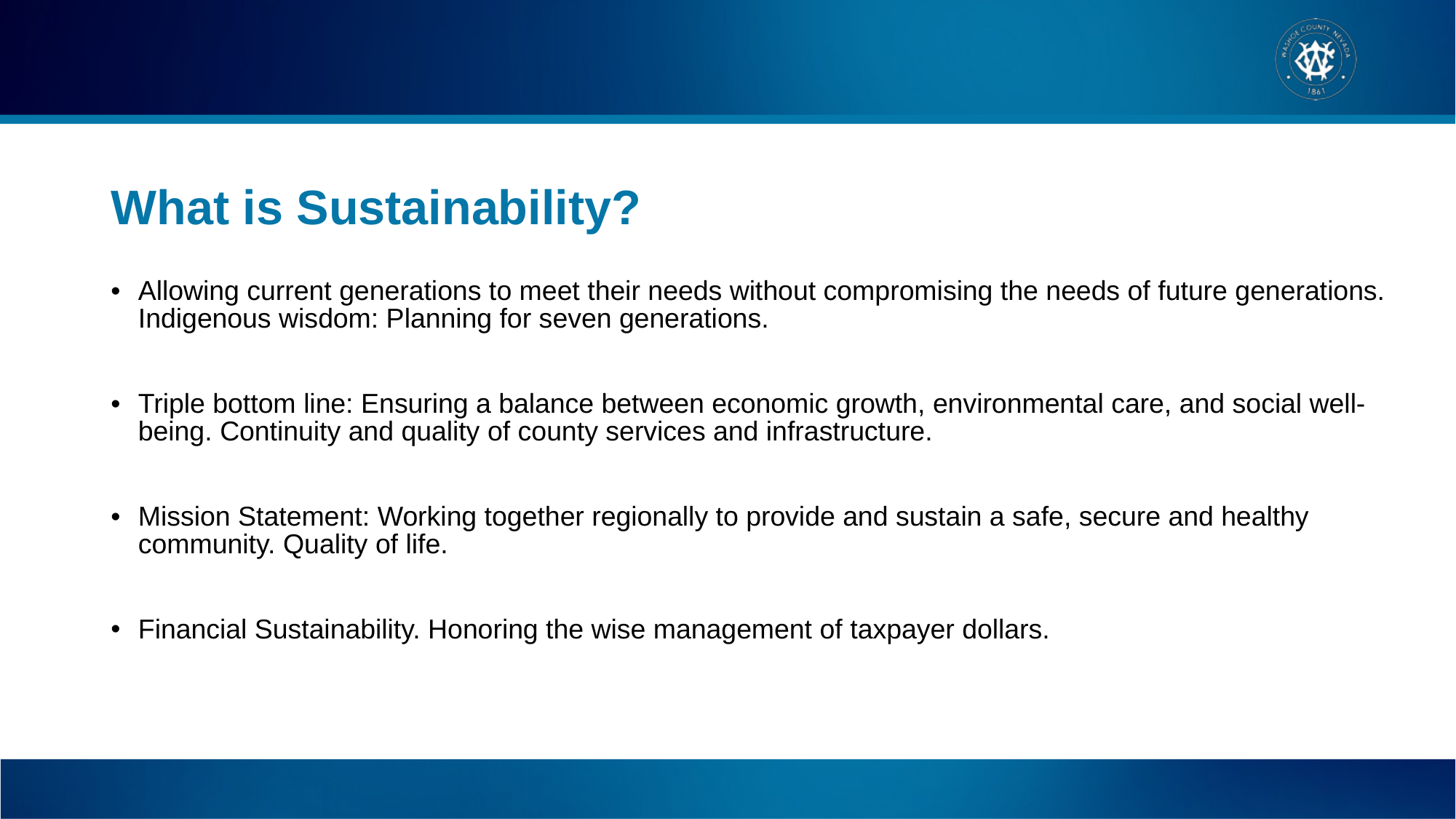

# What is Sustainability?
Allowing current generations to meet their needs without compromising the needs of future generations. Indigenous wisdom: Planning for seven generations.

Triple bottom line: Ensuring a balance between economic growth, environmental care, and social well-being. Continuity and quality of county services and infrastructure.

Mission Statement: Working together regionally to provide and sustain a safe, secure and healthy community. Quality of life.

Financial Sustainability. Honoring the wise management of taxpayer dollars.